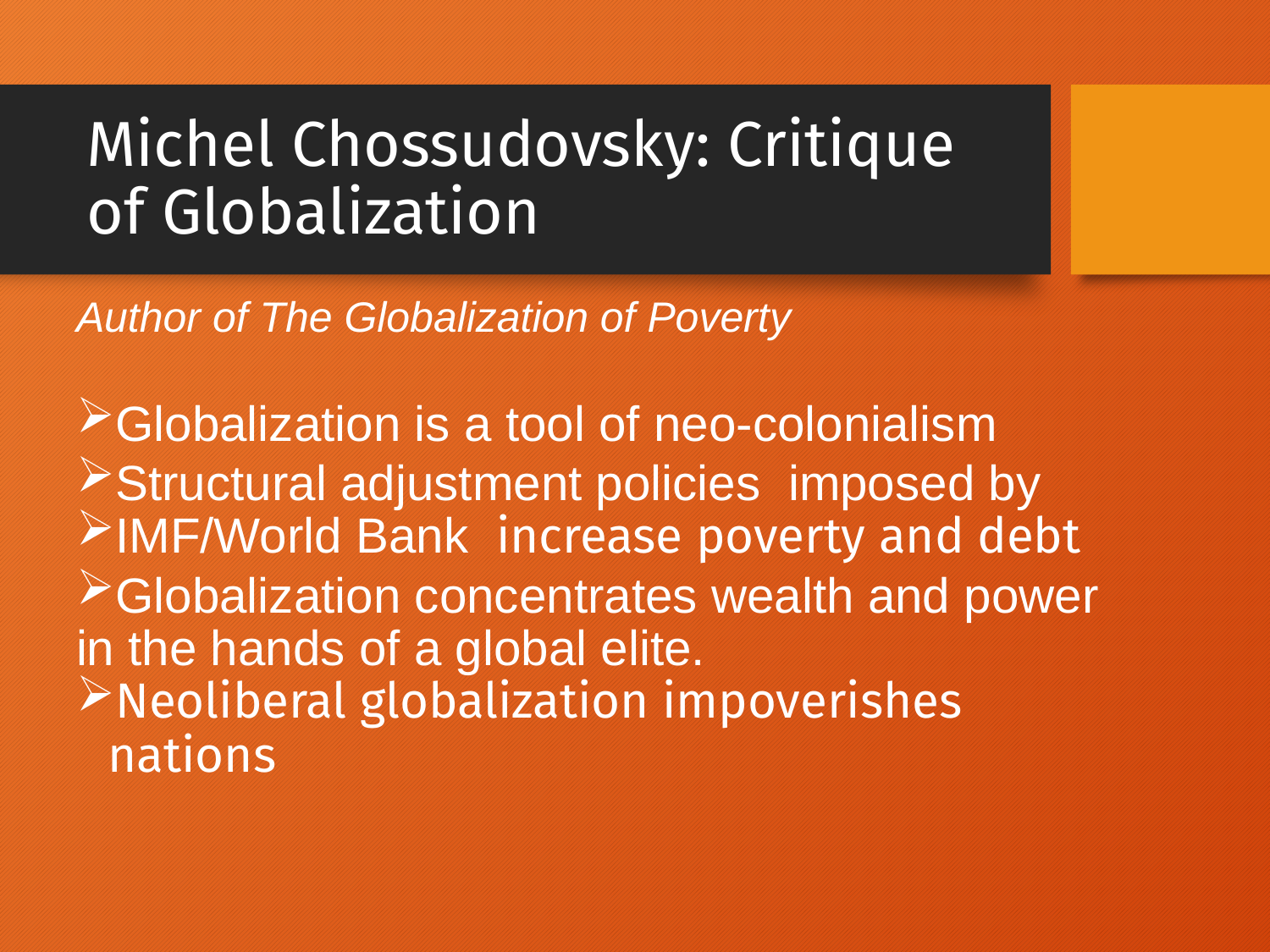

# Michel Chossudovsky: Critique of Globalization
Author of The Globalization of Poverty

Globalization is a tool of neo-colonialism
Structural adjustment policies  imposed by
IMF/World Bank  increase poverty and debt
Globalization concentrates wealth and power
in the hands of a global elite.
Neoliberal globalization impoverishes nations